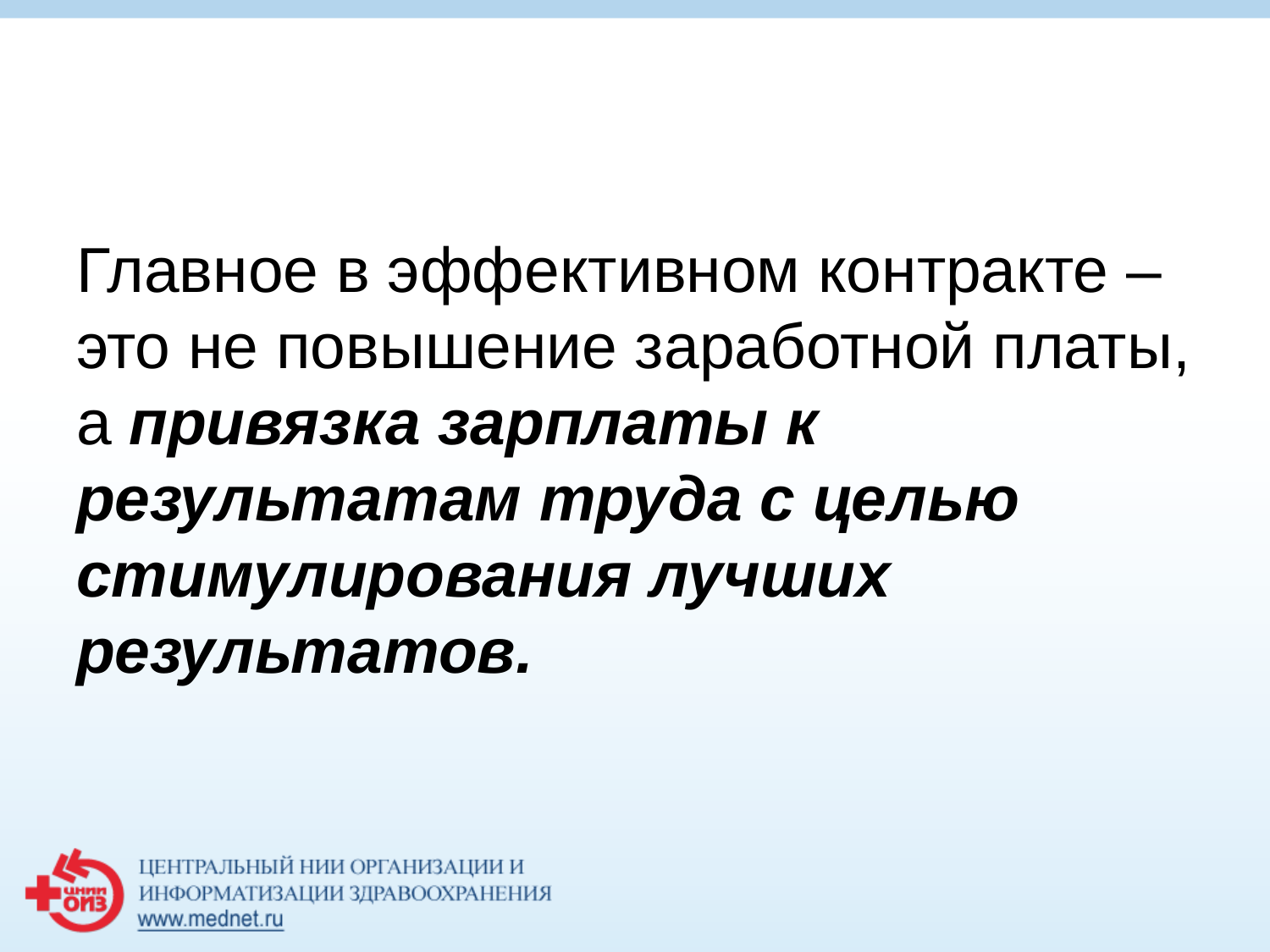

#
Главное в эффективном контракте – это не повышение заработной платы, а привязка зарплаты к результатам труда с целью стимулирования лучших результатов.